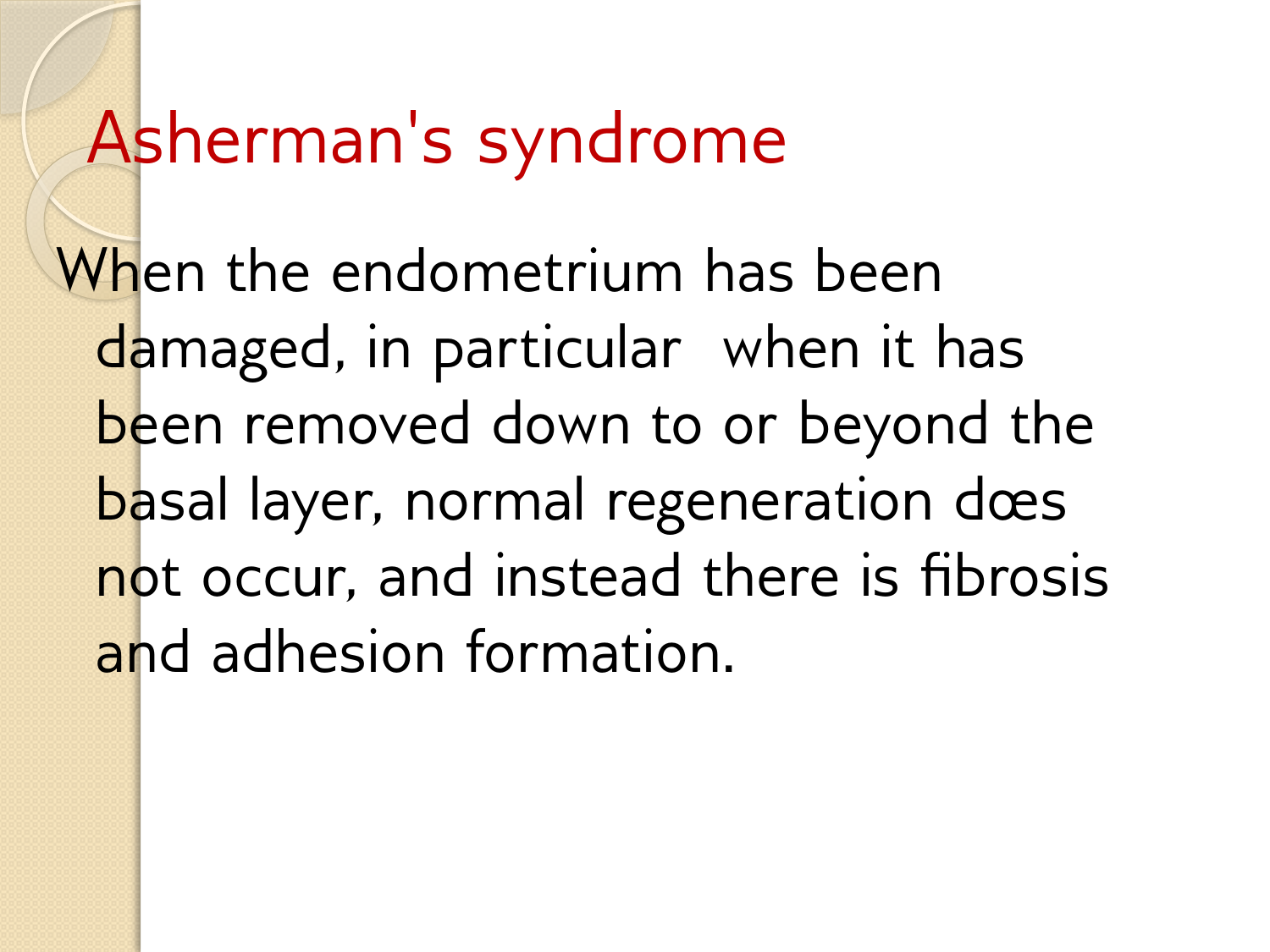

# Asherman's syndrome
When the endometrium has been damaged, in particular  when it has been removed down to or beyond the basal layer, normal regeneration does not occur, and instead there is fibrosis and adhesion formation.